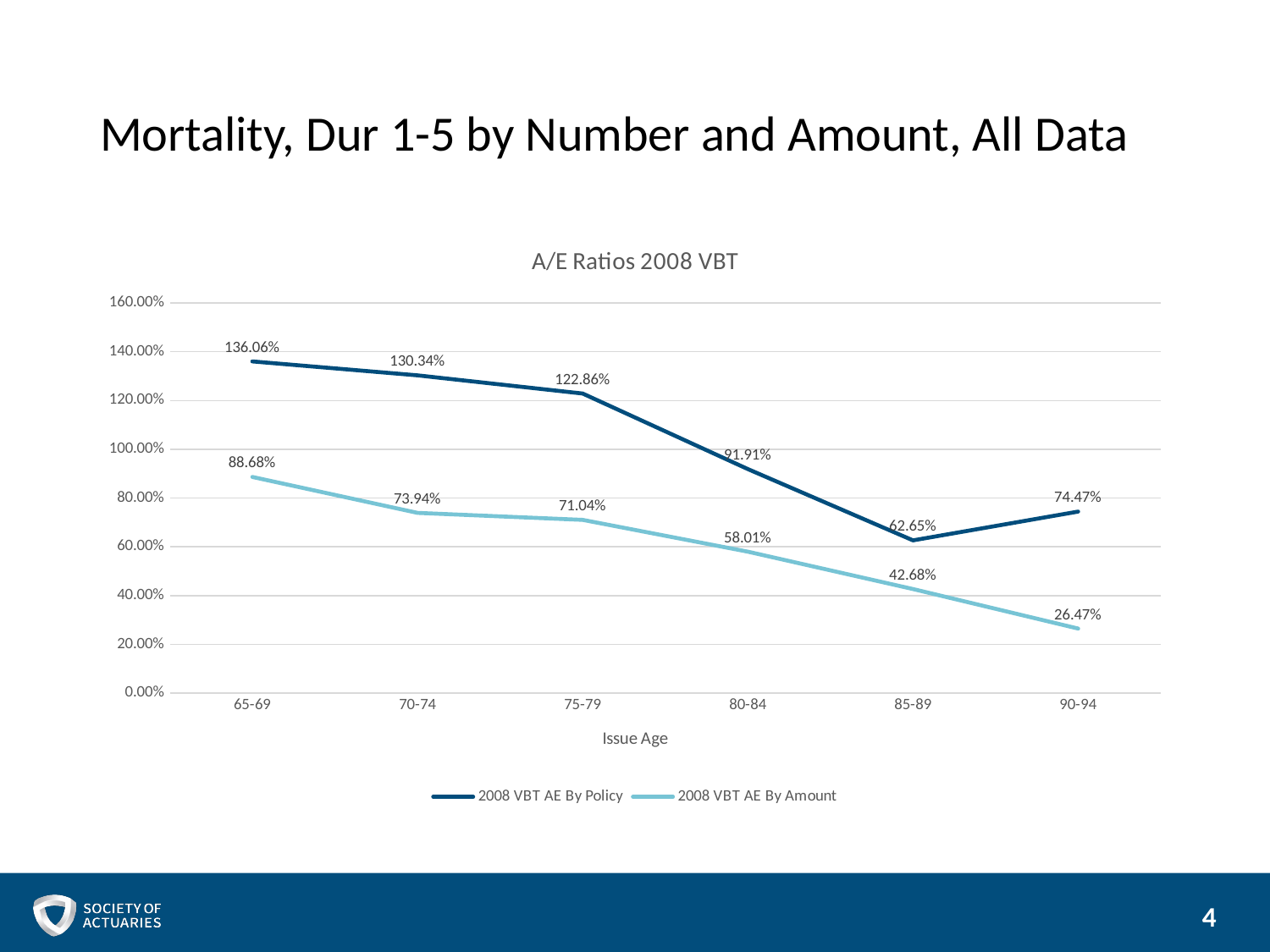

# Mortality, Dur 1-5 by Number and Amount, All Data

### Chart: A/E Ratios 2008 VBT

| Category | 2008 VBT AE By Policy | 2008 VBT AE By Amount |
|---|---|---|
| 65-69 | 1.3605939284584097 | 0.8867806580889044 |
| 70-74 | 1.3034172776109159 | 0.7393667601116685 |
| 75-79 | 1.2286483000975026 | 0.7103834007758728 |
| 80-84 | 0.9191119339351217 | 0.5801042933500399 |
| 85-89 | 0.6264714671877073 | 0.4268122898718258 |
| 90-94 | 0.7447049518175892 | 0.2646810372476441 |
4